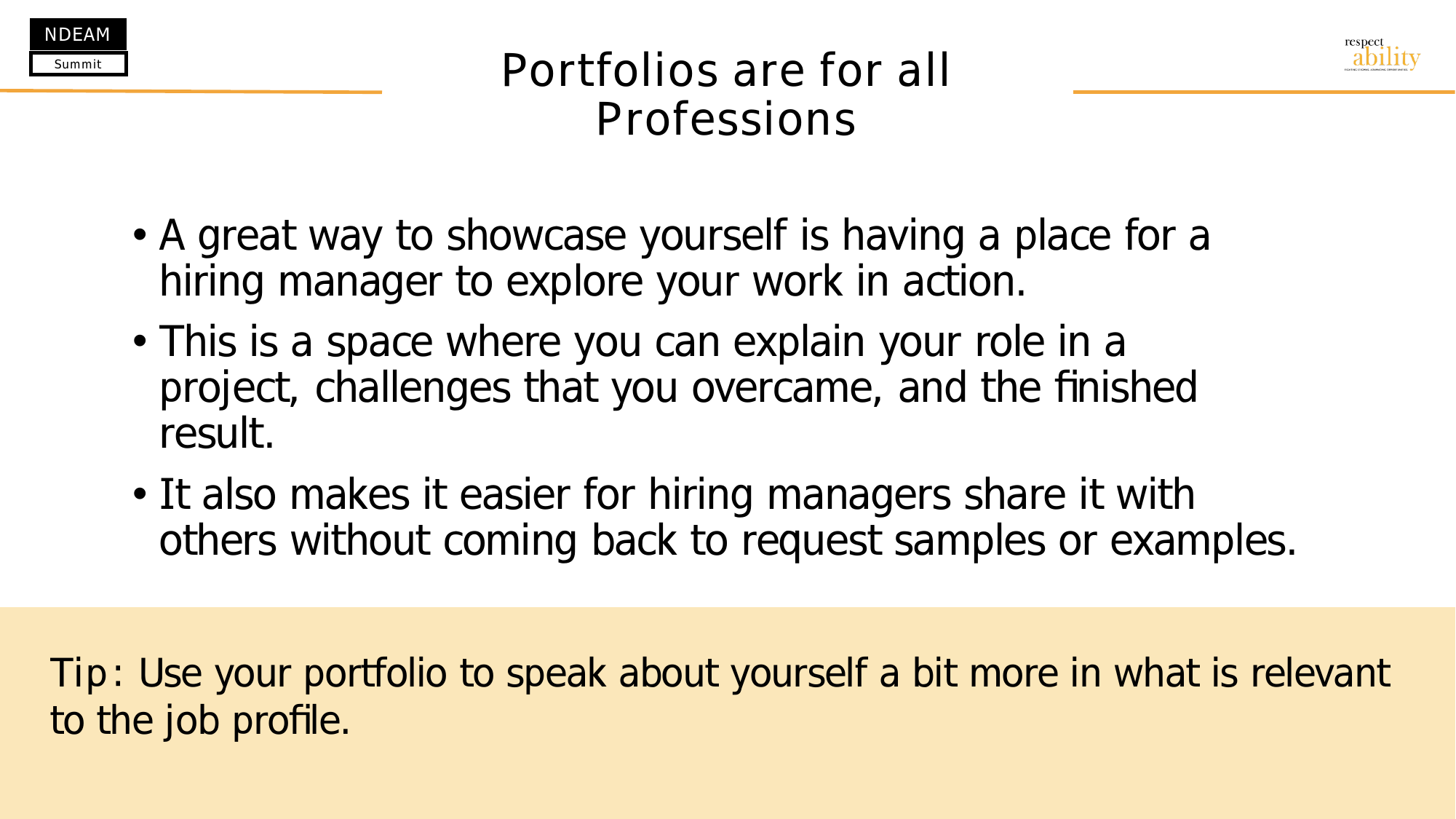

# Portfolios are for all Professions
A great way to showcase yourself is having a place for a hiring manager to explore your work in action.
This is a space where you can explain your role in a project, challenges that you overcame, and the finished result.
It also makes it easier for hiring managers share it with others without coming back to request samples or examples.

Tip: Use your portfolio to speak about yourself a bit more in what is relevant to the job profile.